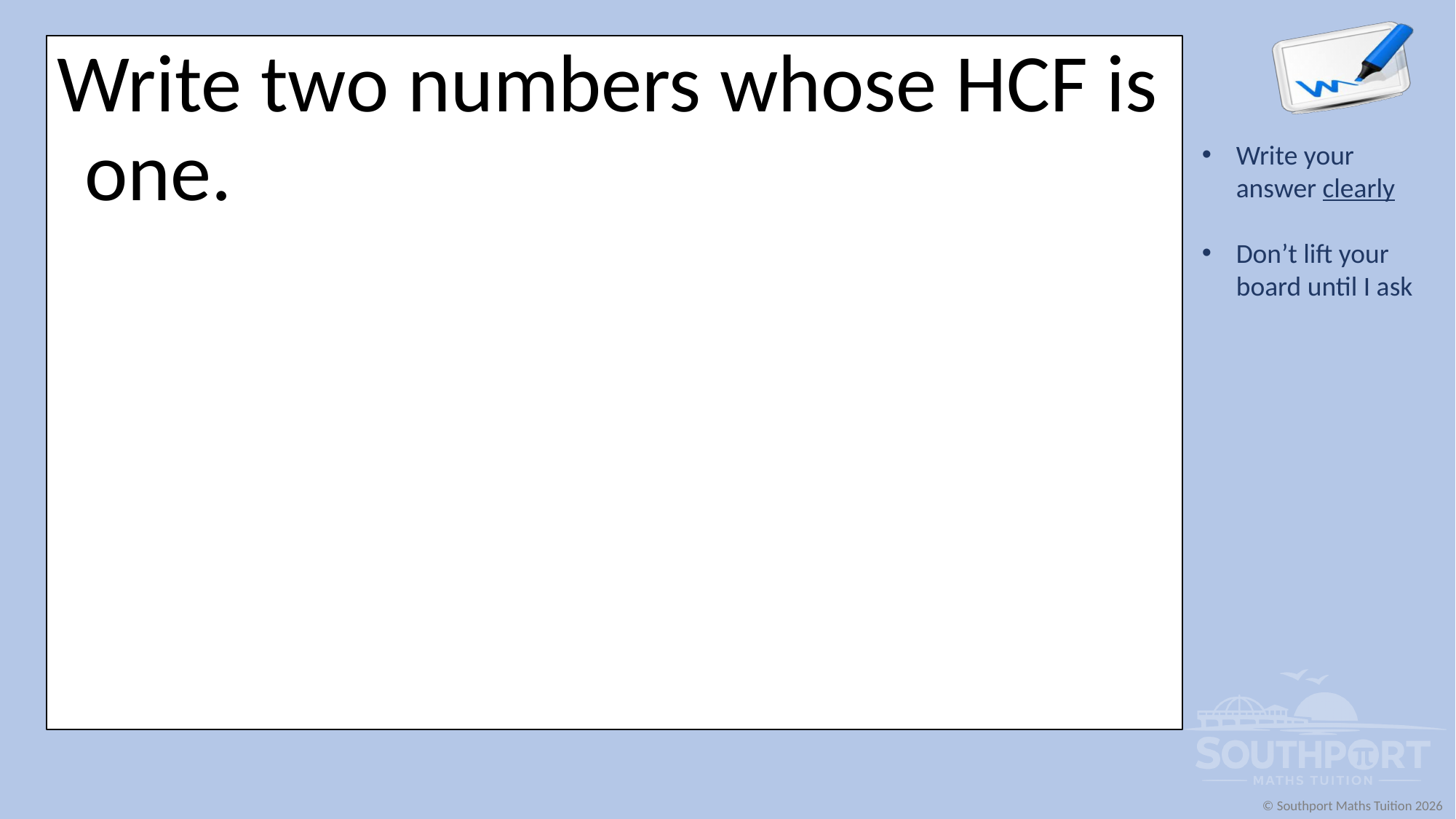

Write two numbers whose HCF is one.